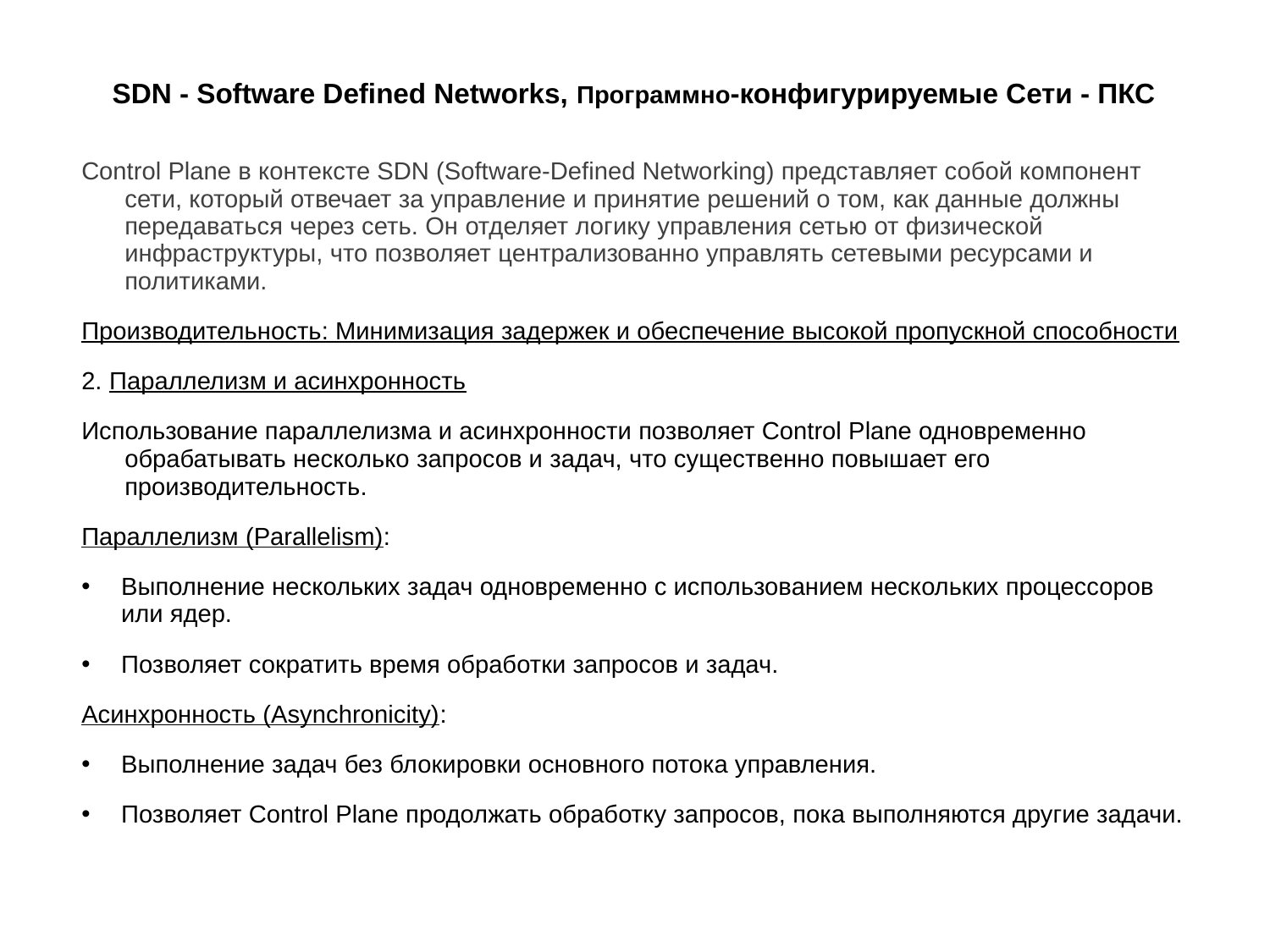

# SDN - Software Defined Networks, Программно-конфигурируемые Сети - ПКС

Control Plane в контексте SDN (Software-Defined Networking) представляет собой компонент сети, который отвечает за управление и принятие решений о том, как данные должны передаваться через сеть. Он отделяет логику управления сетью от физической инфраструктуры, что позволяет централизованно управлять сетевыми ресурсами и политиками.
Производительность: Минимизация задержек и обеспечение высокой пропускной способности
2. Параллелизм и асинхронность
Использование параллелизма и асинхронности позволяет Control Plane одновременно обрабатывать несколько запросов и задач, что существенно повышает его производительность.
Параллелизм (Parallelism):
Выполнение нескольких задач одновременно с использованием нескольких процессоров или ядер.
Позволяет сократить время обработки запросов и задач.
Асинхронность (Asynchronicity):
Выполнение задач без блокировки основного потока управления.
Позволяет Control Plane продолжать обработку запросов, пока выполняются другие задачи.